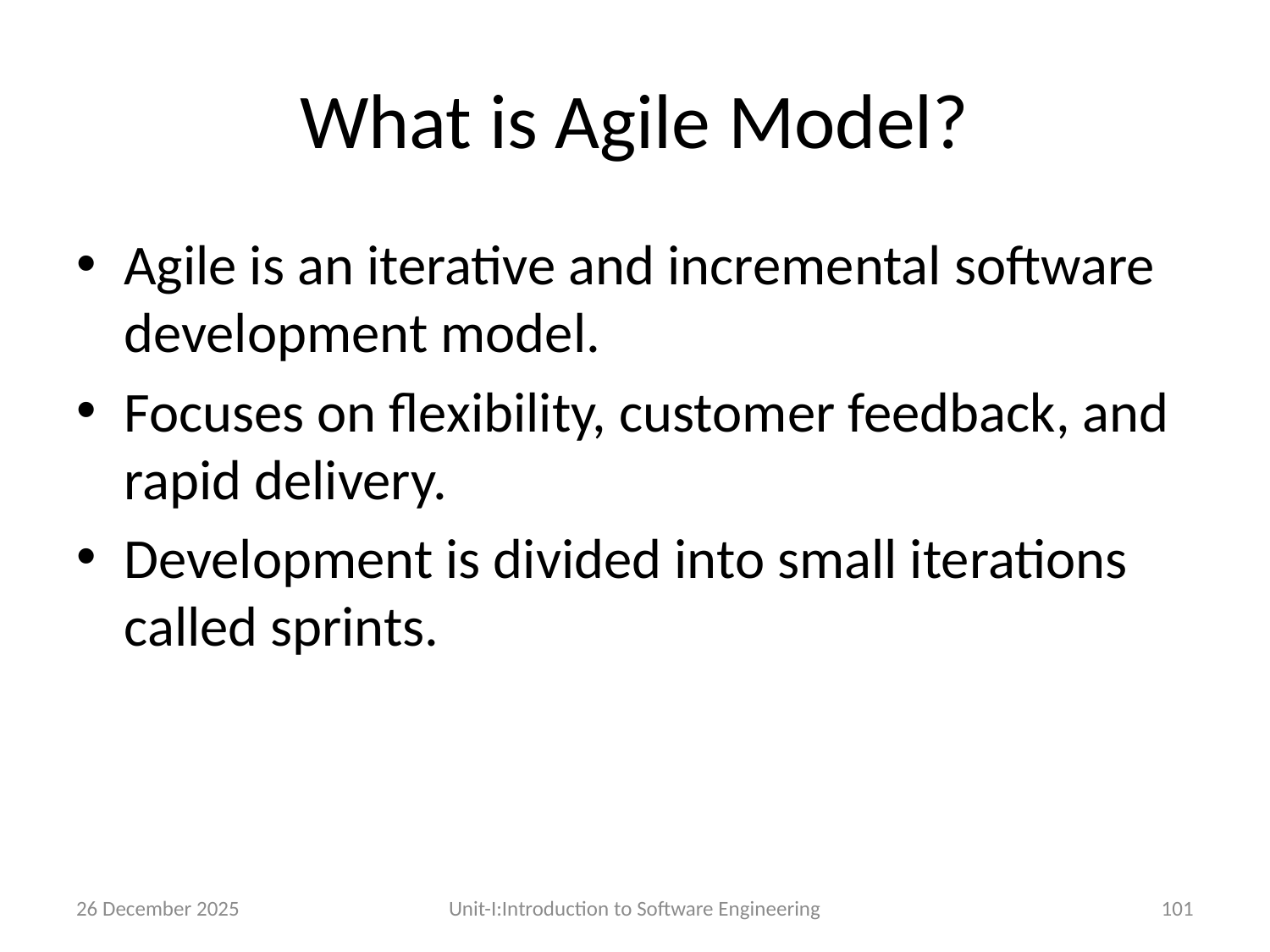

# What is Agile Model?
Agile is an iterative and incremental software development model.
Focuses on flexibility, customer feedback, and rapid delivery.
Development is divided into small iterations called sprints.
26 December 2025
Unit-I:Introduction to Software Engineering
101